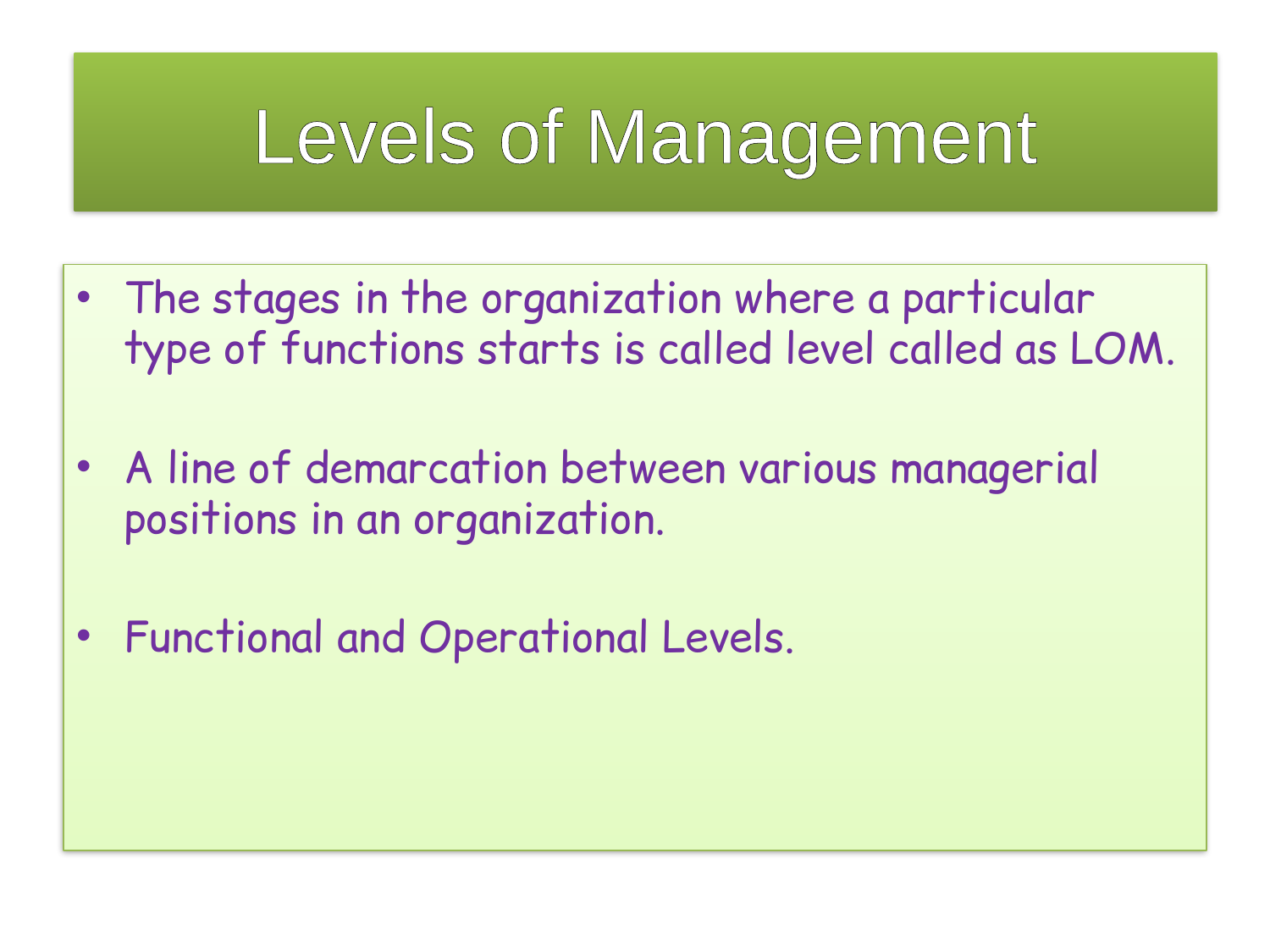

# Levels of Management
The stages in the organization where a particular type of functions starts is called level called as LOM.

A line of demarcation between various managerial positions in an organization.

Functional and Operational Levels.